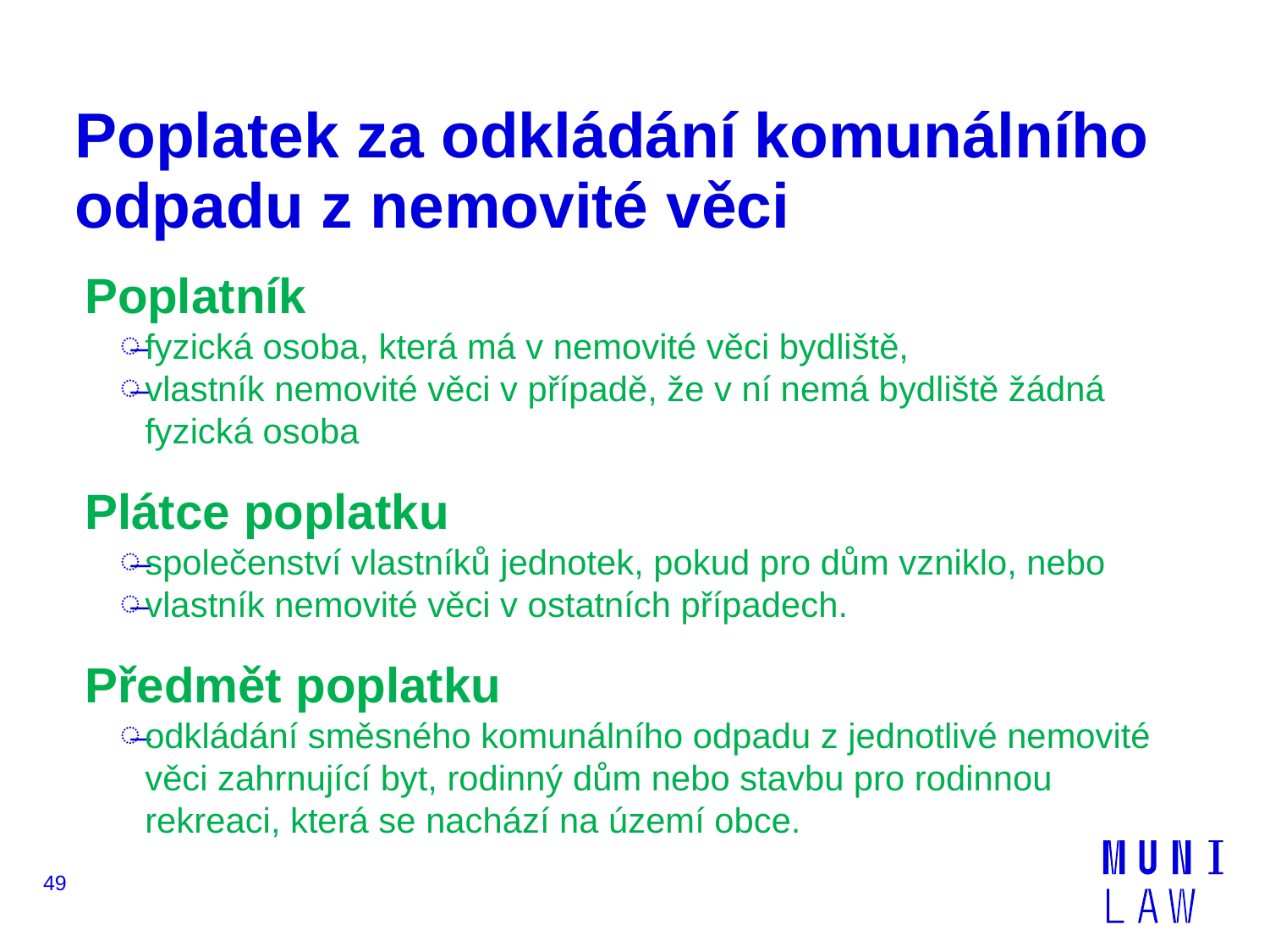

# Poplatek za odkládání komunálního odpadu z nemovité věci
Poplatník
fyzická osoba, která má v nemovité věci bydliště,
vlastník nemovité věci v případě, že v ní nemá bydliště žádná fyzická osoba
Plátce poplatku
společenství vlastníků jednotek, pokud pro dům vzniklo, nebo
vlastník nemovité věci v ostatních případech.
Předmět poplatku
odkládání směsného komunálního odpadu z jednotlivé nemovité věci zahrnující byt, rodinný dům nebo stavbu pro rodinnou rekreaci, která se nachází na území obce.
49